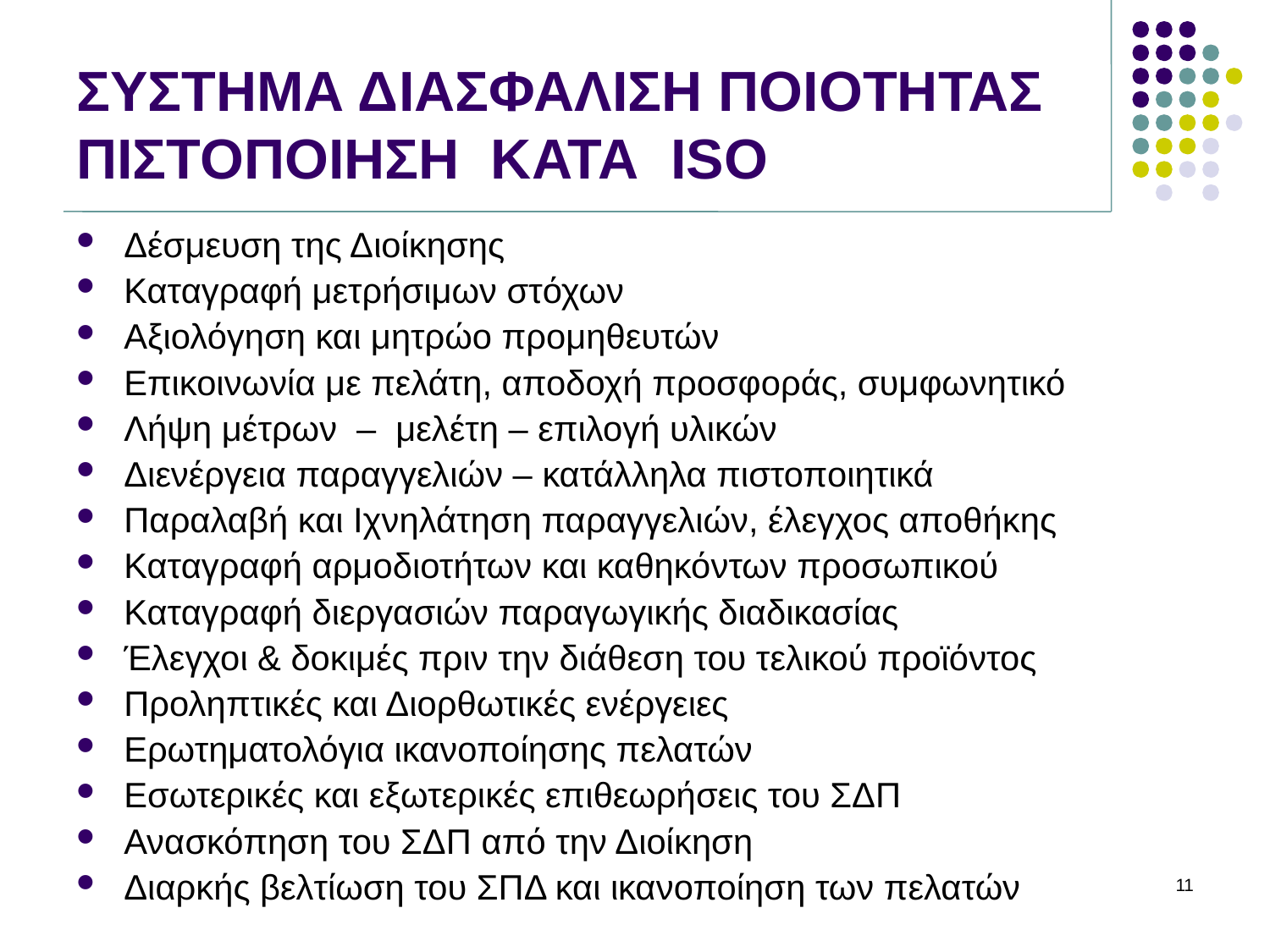

# ΣΥΣΤΗΜΑ ΔΙΑΣΦΑΛΙΣΗ ΠΟΙΟΤΗΤΑΣ ΠΙΣΤΟΠΟΙΗΣΗ  ΚΑΤΑ  ISO
Δέσμευση της Διοίκησης
Καταγραφή μετρήσιμων στόχων
Αξιολόγηση και μητρώο προμηθευτών
Επικοινωνία με πελάτη, αποδοχή προσφοράς, συμφωνητικό
Λήψη μέτρων  –  μελέτη – επιλογή υλικών
Διενέργεια παραγγελιών – κατάλληλα πιστοποιητικά
Παραλαβή και Ιχνηλάτηση παραγγελιών, έλεγχος αποθήκης
Καταγραφή αρμοδιοτήτων και καθηκόντων προσωπικού
Καταγραφή διεργασιών παραγωγικής διαδικασίας
Έλεγχοι & δοκιμές πριν την διάθεση του τελικού προϊόντος
Προληπτικές και Διορθωτικές ενέργειες
Ερωτηματολόγια ικανοποίησης πελατών
Εσωτερικές και εξωτερικές επιθεωρήσεις του ΣΔΠ
Ανασκόπηση του ΣΔΠ από την Διοίκηση
Διαρκής βελτίωση του ΣΠΔ και ικανοποίηση των πελατών

11